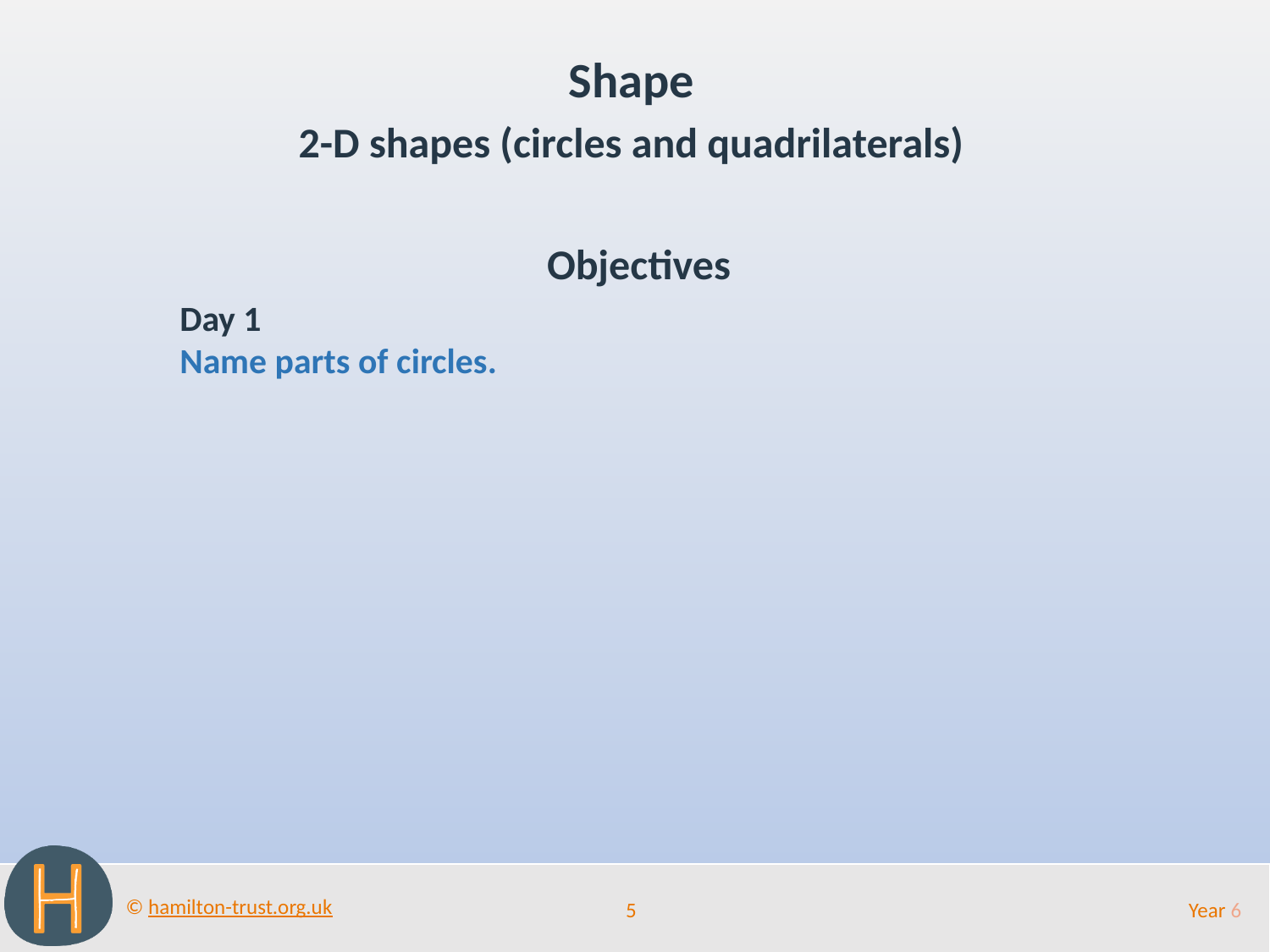

Shape
2-D shapes (circles and quadrilaterals)

Objectives
Day 1
Name parts of circles.
5
Year 6